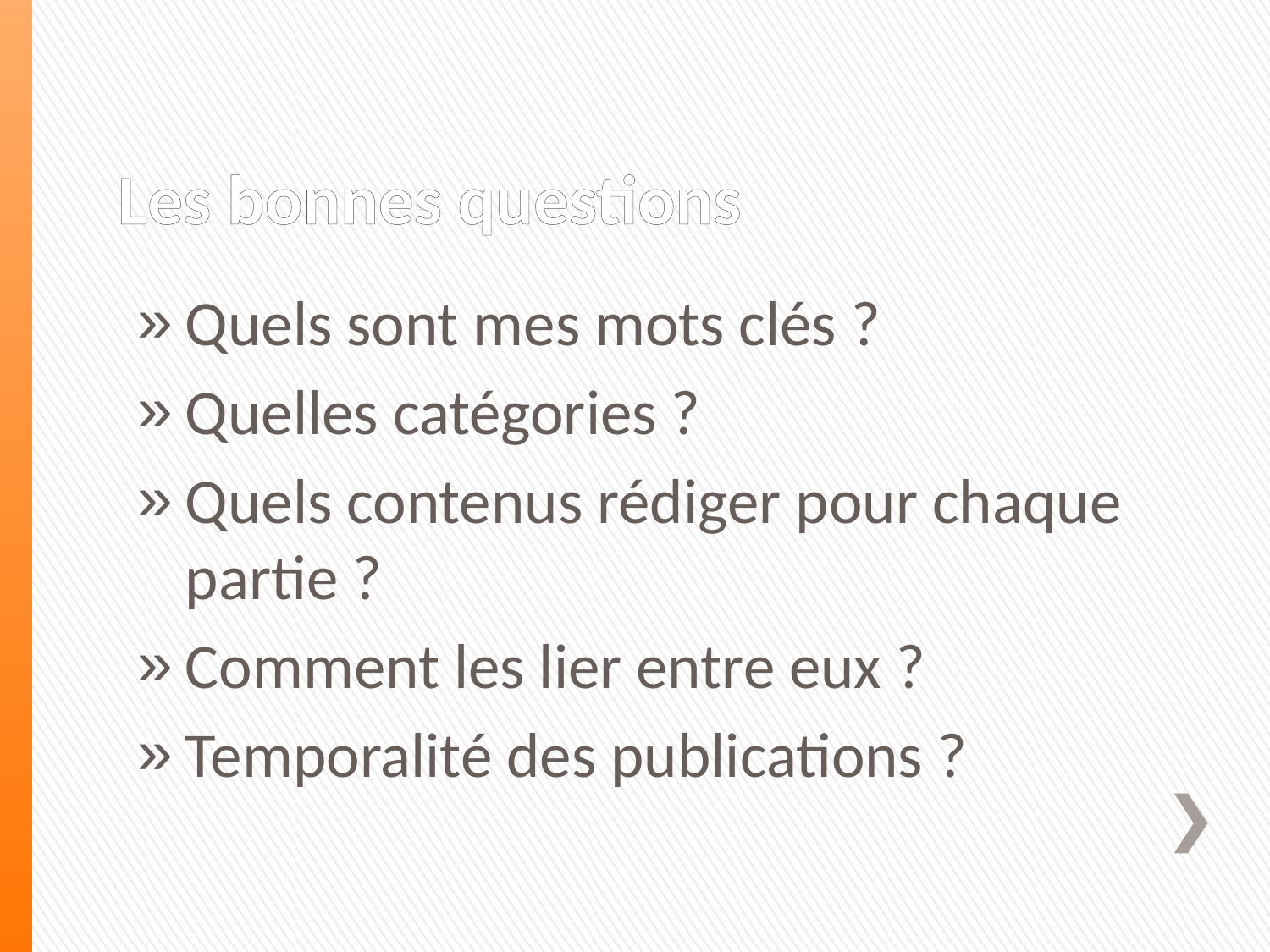

# Les bonnes questions
Quels sont mes mots clés ?
Quelles catégories ?
Quels contenus rédiger pour chaque partie ?
Comment les lier entre eux ?
Temporalité des publications ?